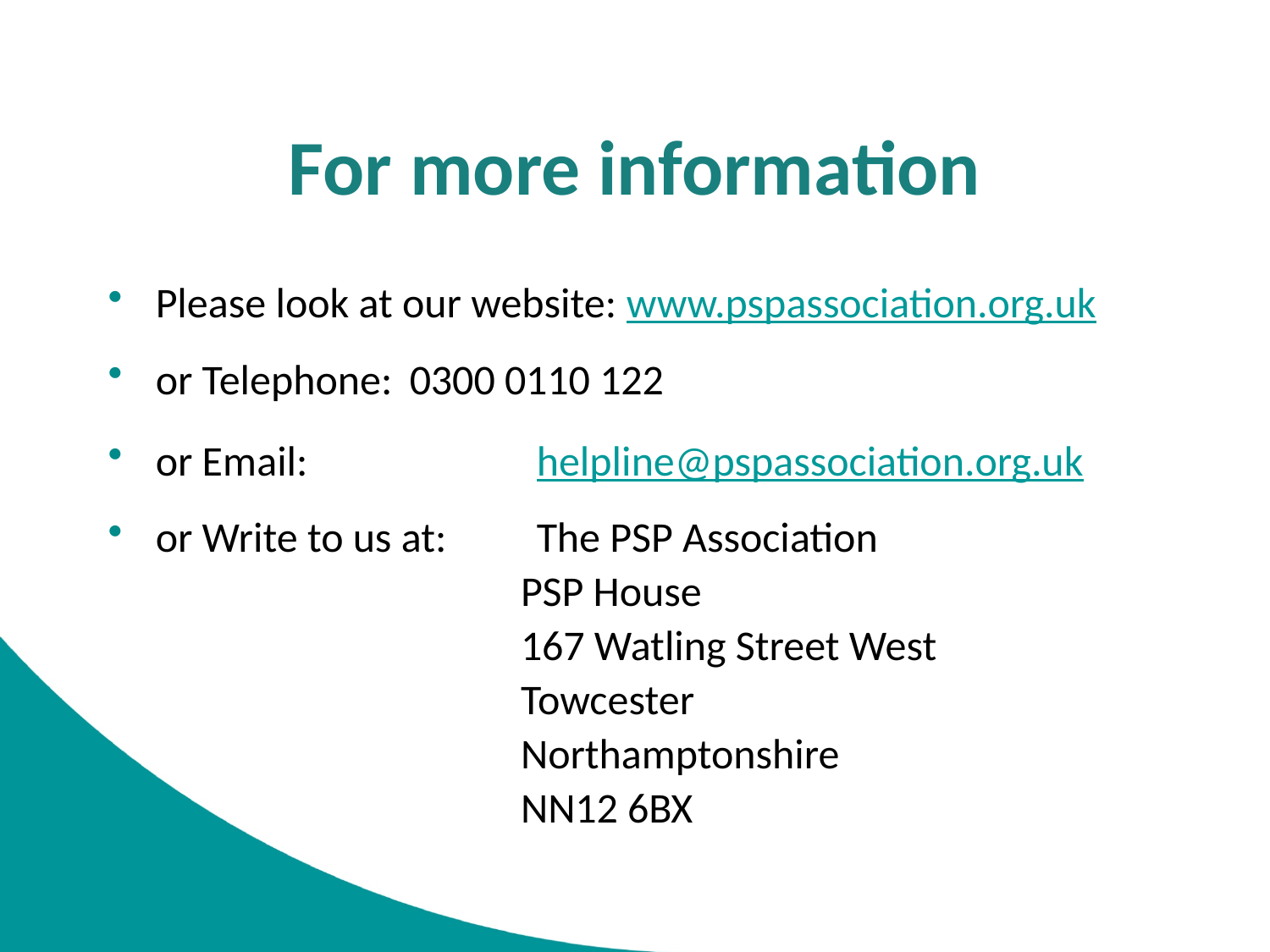

# For more information
Please look at our website: www.pspassociation.org.uk

or Telephone:	0300 0110 122

or Email:		helpline@pspassociation.org.uk

or Write to us at:	The PSP Association
		PSP House
		167 Watling Street West
		Towcester
		Northamptonshire
		NN12 6BX